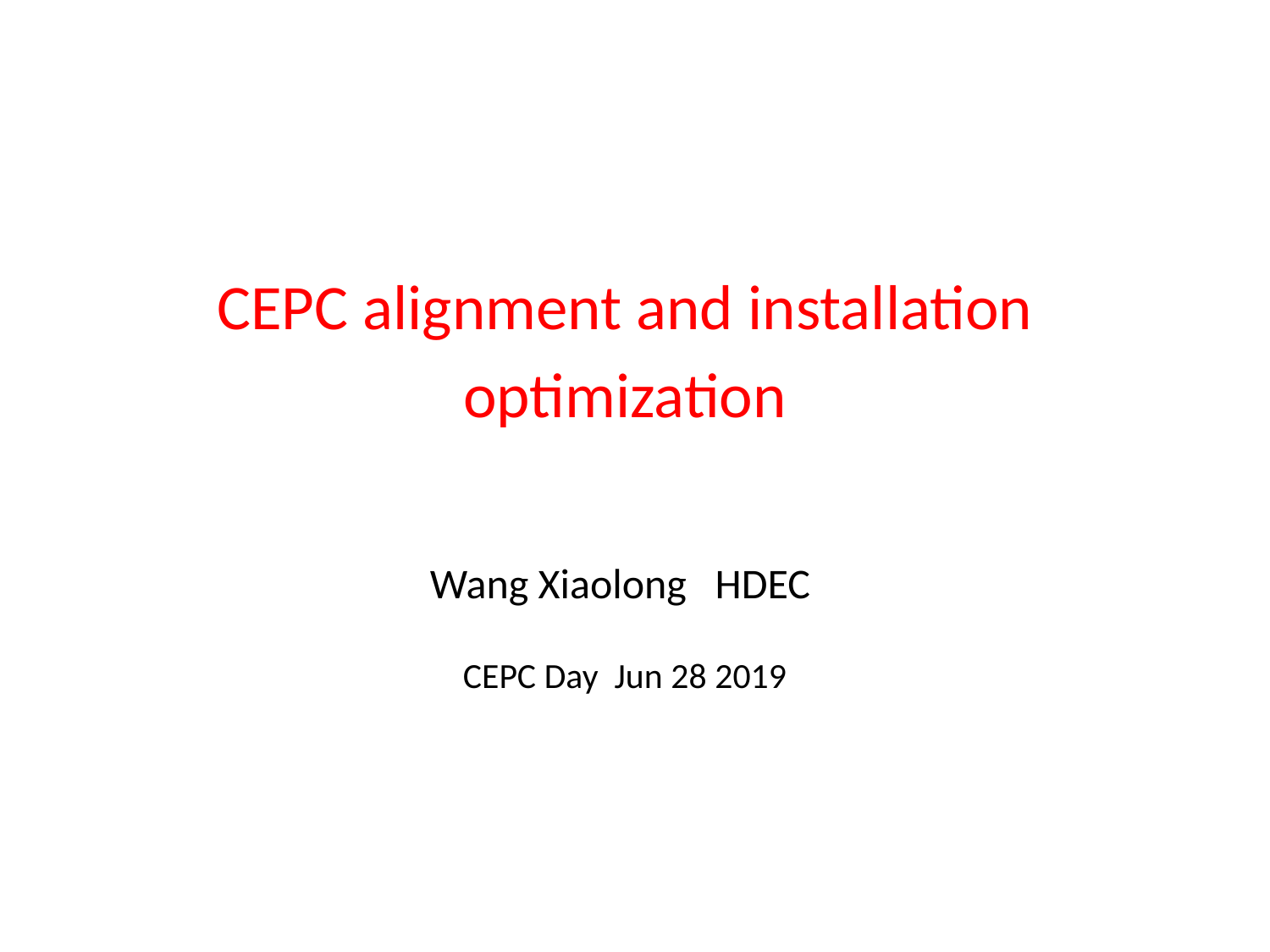

# CEPC alignment and installation optimization Wang Xiaolong   HDEC CEPC Day  Jun 28 2019